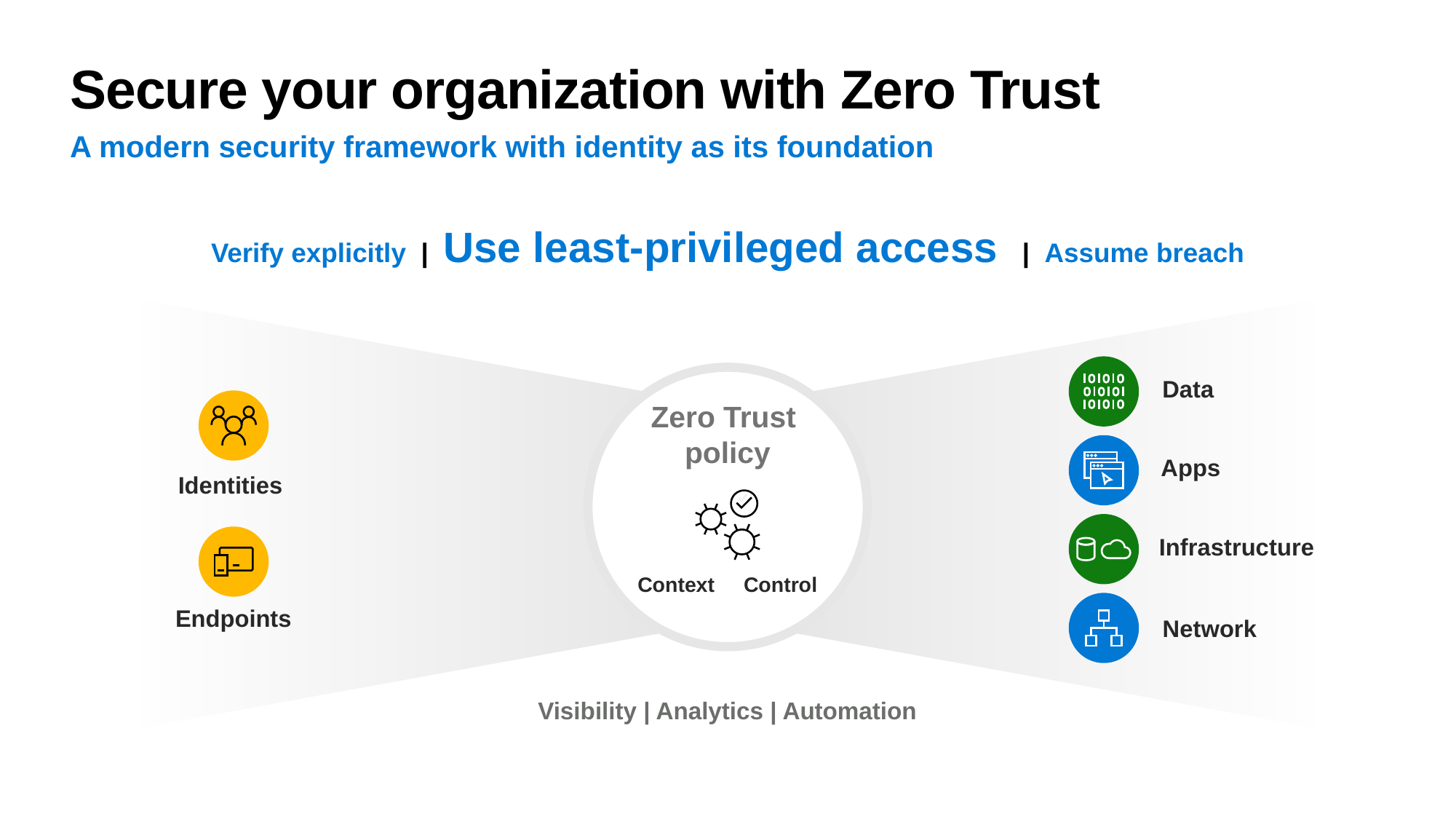

# Secure your organization with Zero Trust
A modern security framework with identity as its foundation

Verify explicitly  |  Use least-privileged access  |  Assume breach

Zero Trust
policy

Context     Control
Data

Apps
Identities

Infrastructure
Endpoints

Network
Visibility | Analytics | Automation